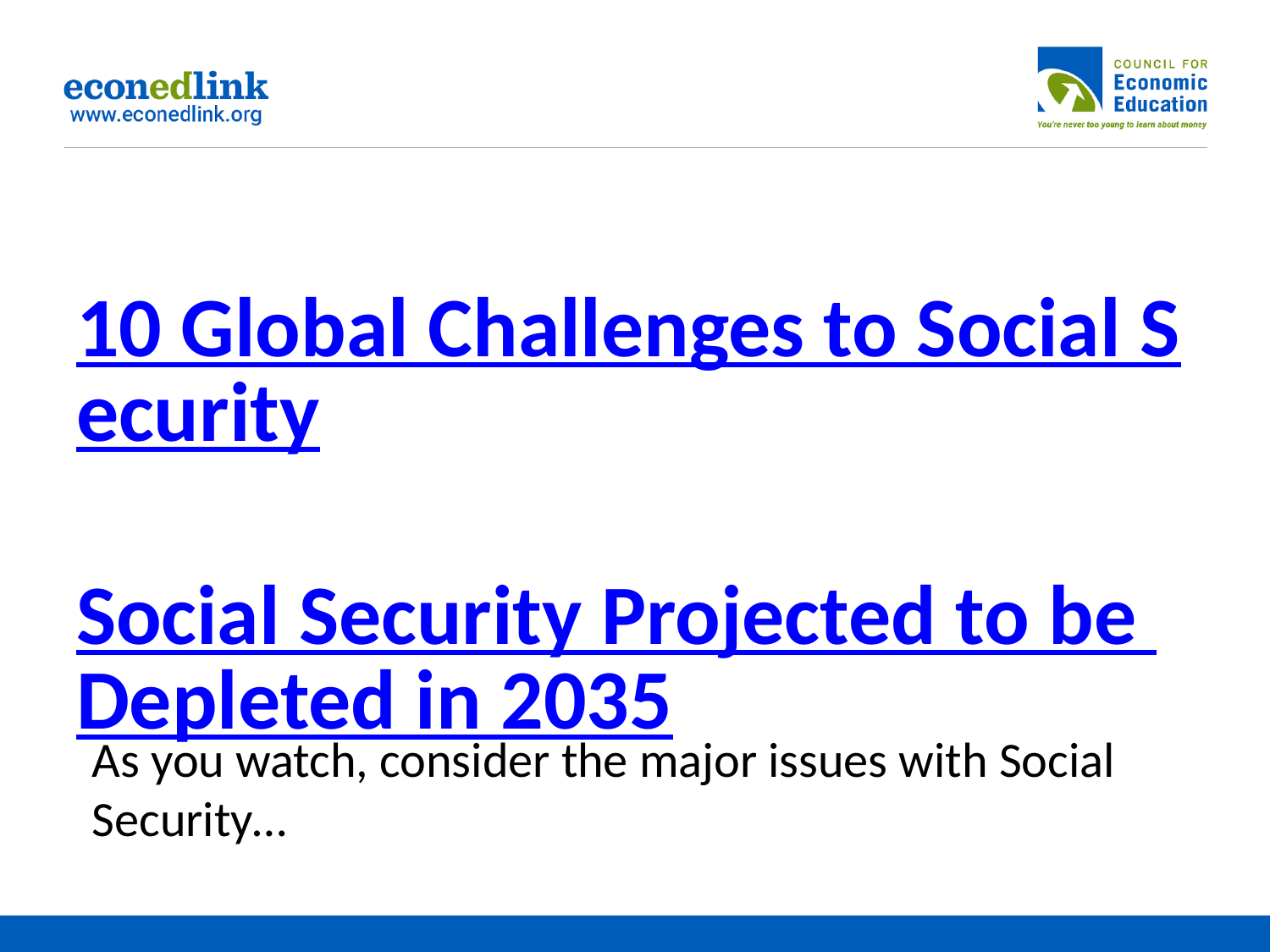

# 10 Global Challenges to Social Security Social Security Projected to be Depleted in 2035
As you watch, consider the major issues with Social Security…